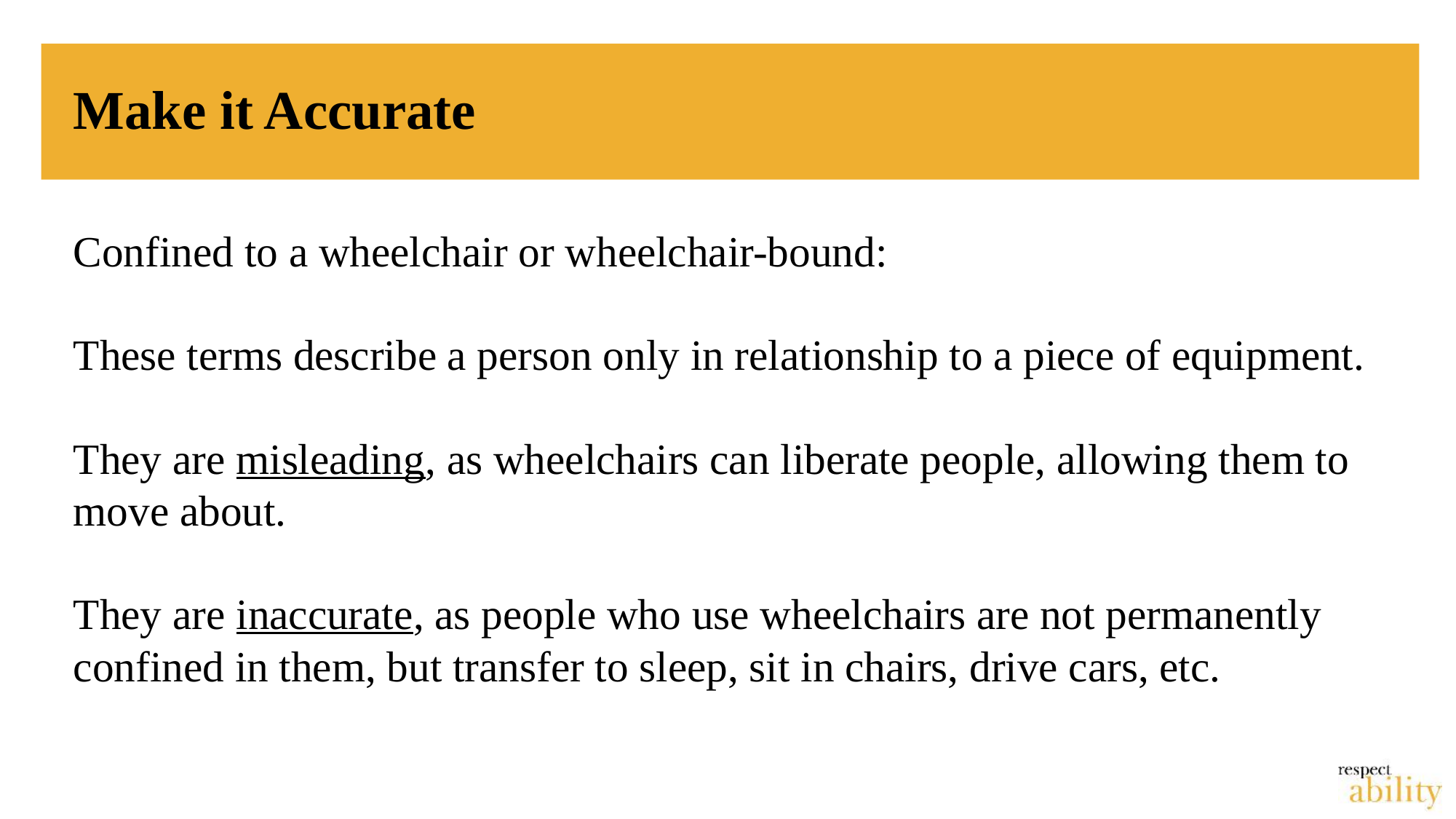

# Make it Accurate
Confined to a wheelchair or wheelchair-bound:

These terms describe a person only in relationship to a piece of equipment.

They are misleading, as wheelchairs can liberate people, allowing them to move about.

They are inaccurate, as people who use wheelchairs are not permanently confined in them, but transfer to sleep, sit in chairs, drive cars, etc.